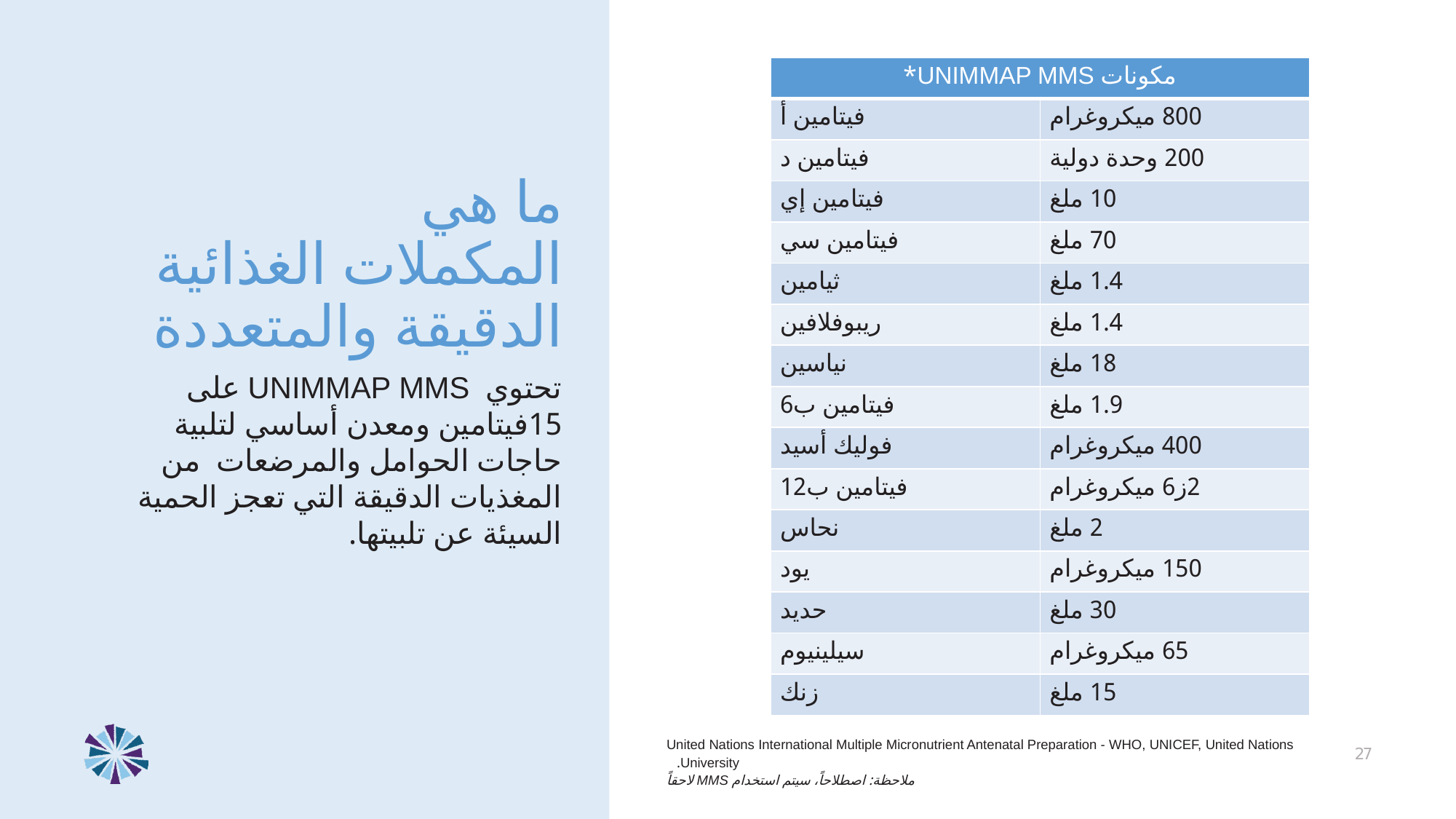

ما هي
المكملات الغذائية الدقيقة والمتعددة
تحتوي  UNIMMAP MMS على 15فيتامين ومعدن أساسي لتلبية حاجات الحوامل والمرضعات  من المغذيات الدقيقة التي تعجز الحمية السيئة عن تلبيتها.
| مكونات UNIMMAP MMS\* |  |
| --- | --- |
| فيتامين أ | 800 ميكروغرام |
| فيتامين د | 200 وحدة دولية |
| فيتامين إي | 10 ملغ |
| فيتامين سي | 70 ملغ |
| ثيامين | 1.4 ملغ |
| ريبوفلافين | 1.4 ملغ |
| نياسين | 18 ملغ |
| فيتامين ب6 | 1.9 ملغ |
| فوليك أسيد | 400 ميكروغرام |
| فيتامين ب12 | 2ز6 ميكروغرام |
| نحاس | 2 ملغ |
| يود | 150 ميكروغرام |
| حديد | 30 ملغ |
| سيلينيوم | 65 ميكروغرام |
| زنك | 15 ملغ |

United Nations International Multiple Micronutrient Antenatal Preparation - WHO, UNICEF, United Nations University.   
ملاحظة: اصطلاحاً، سيتم استخدام MMS لاحقاً
27